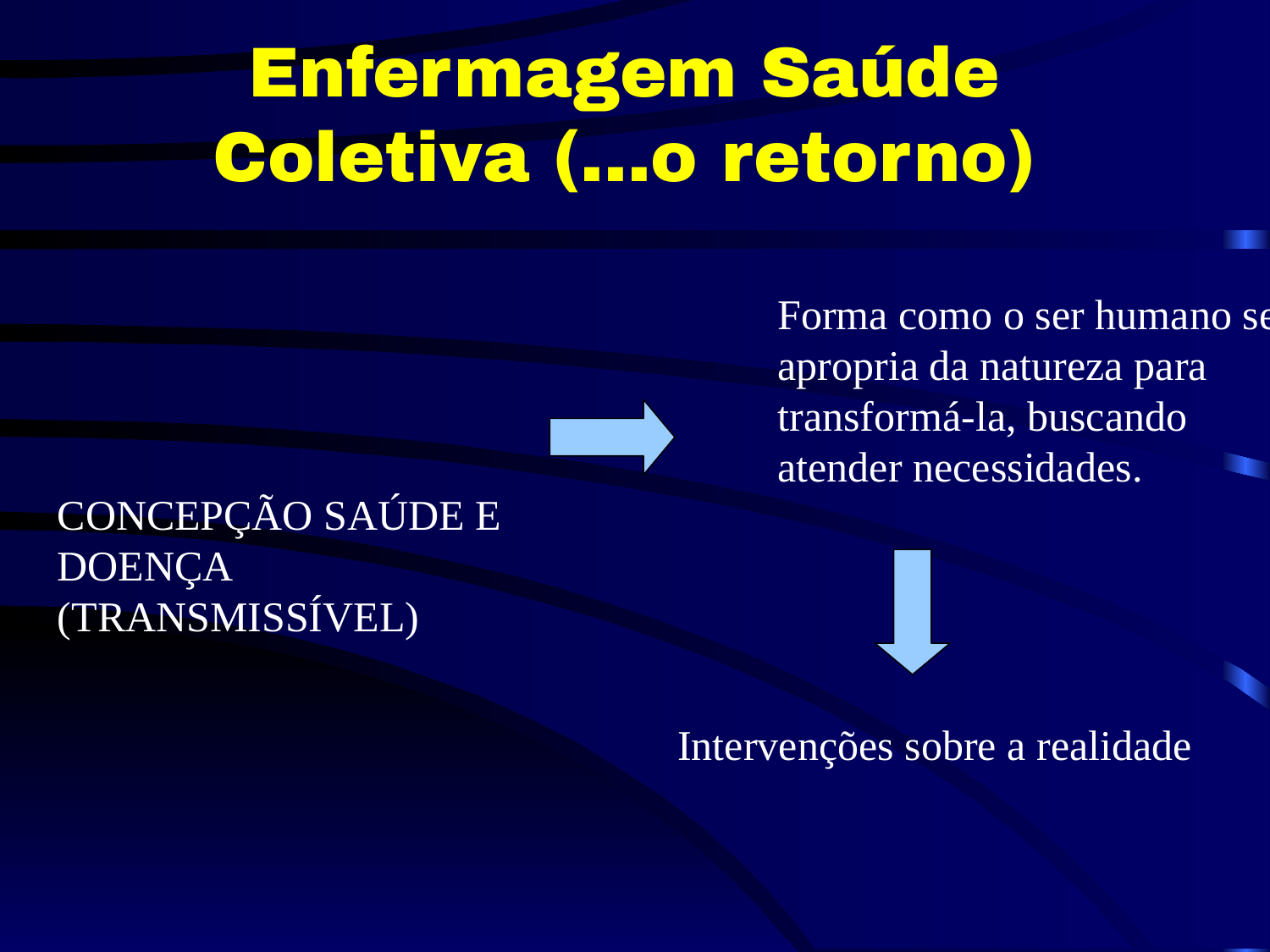

Enfermagem Saúde Coletiva (...o retorno)

Forma como o ser humano se apropria da natureza para transformá-la, buscando atender necessidades.

CONCEPÇÃO SAÚDE E DOENÇA (TRANSMISSÍVEL)

Intervenções sobre a realidade